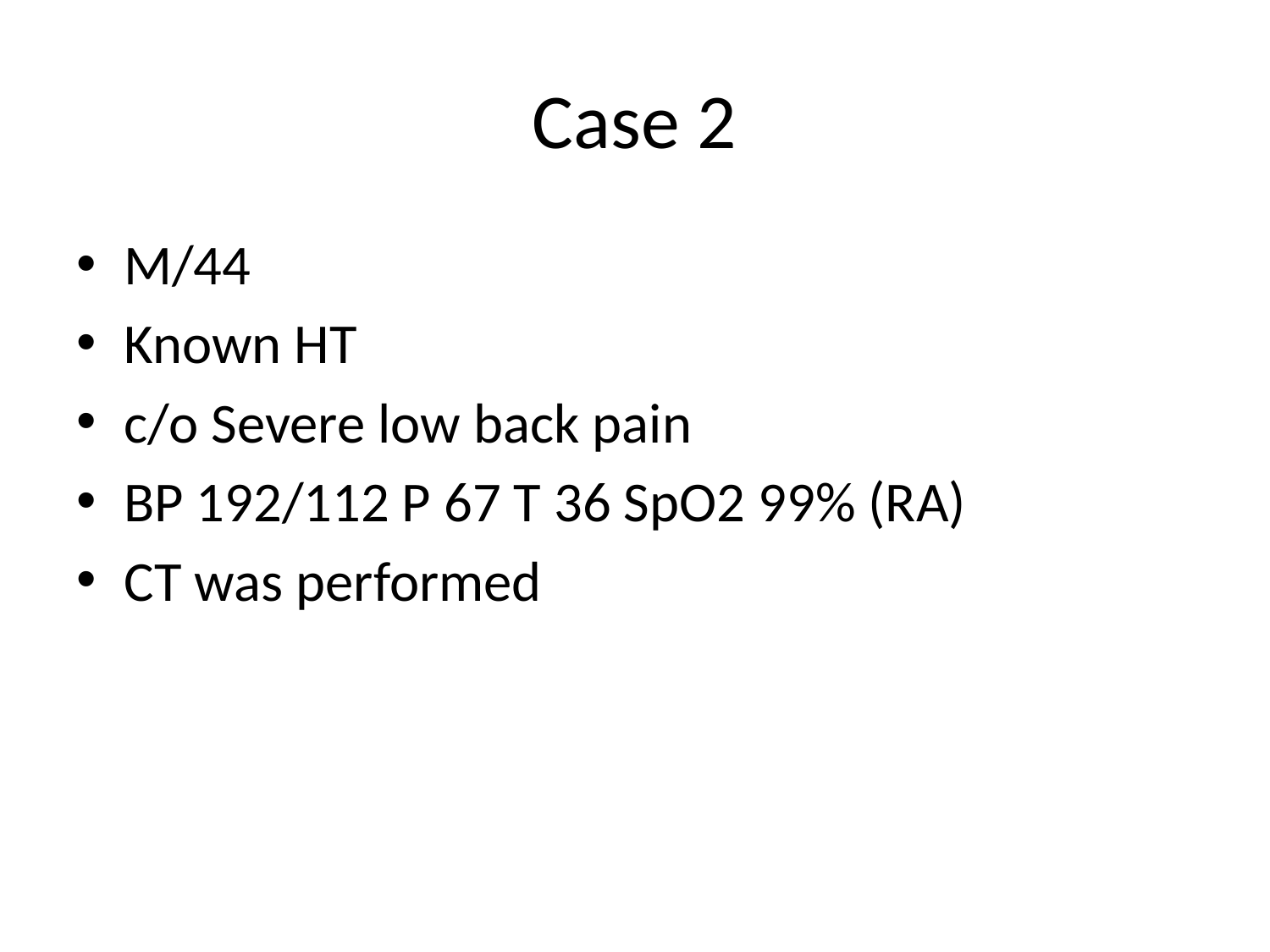

# Case 2
M/44
Known HT
c/o Severe low back pain
BP 192/112 P 67 T 36 SpO2 99% (RA)
CT was performed